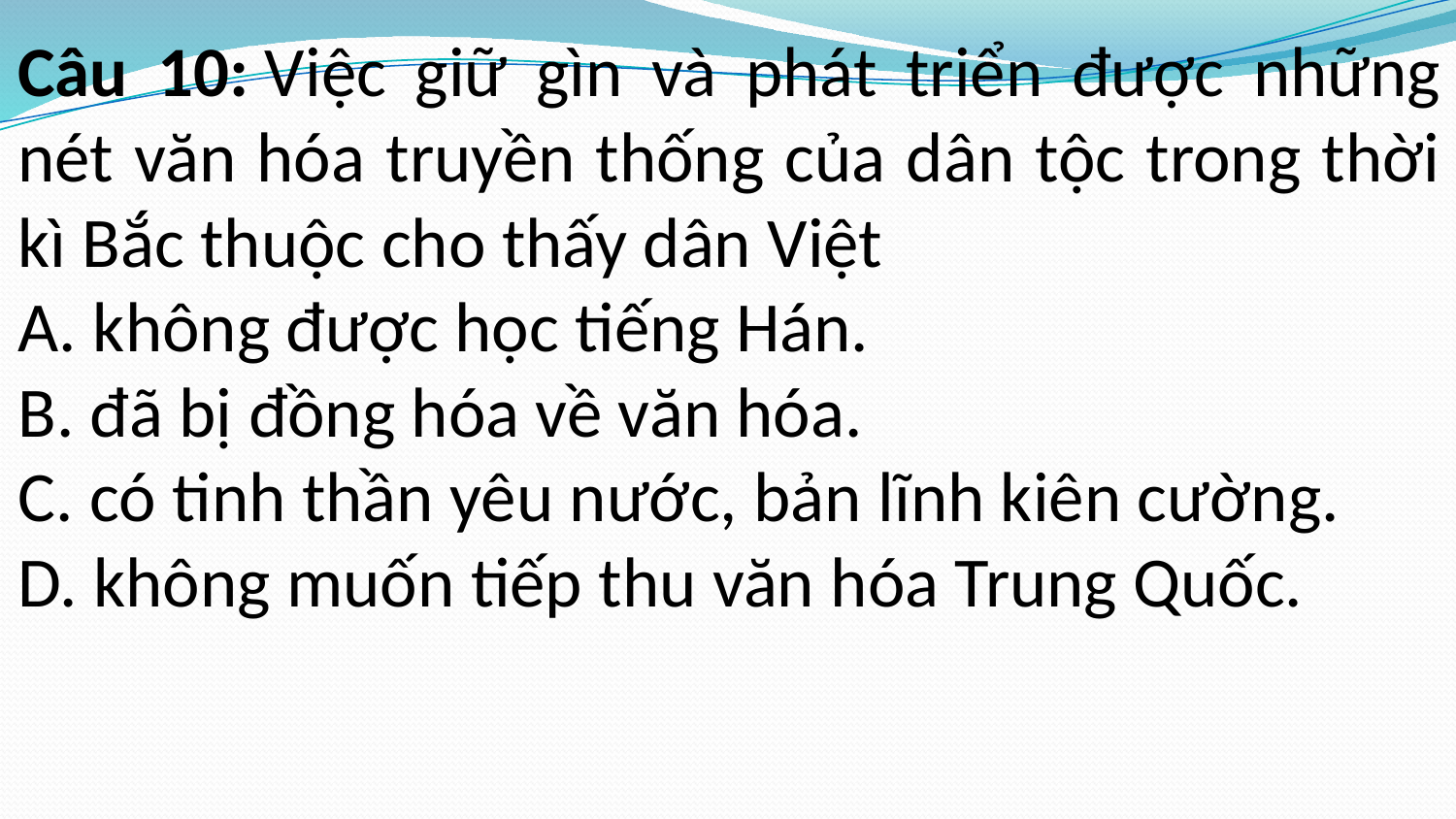

Câu 10: Việc giữ gìn và phát triển được những nét văn hóa truyền thống của dân tộc trong thời kì Bắc thuộc cho thấy dân Việt
A. không được học tiếng Hán.
B. đã bị đồng hóa về văn hóa.
C. có tinh thần yêu nước, bản lĩnh kiên cường.
D. không muốn tiếp thu văn hóa Trung Quốc.